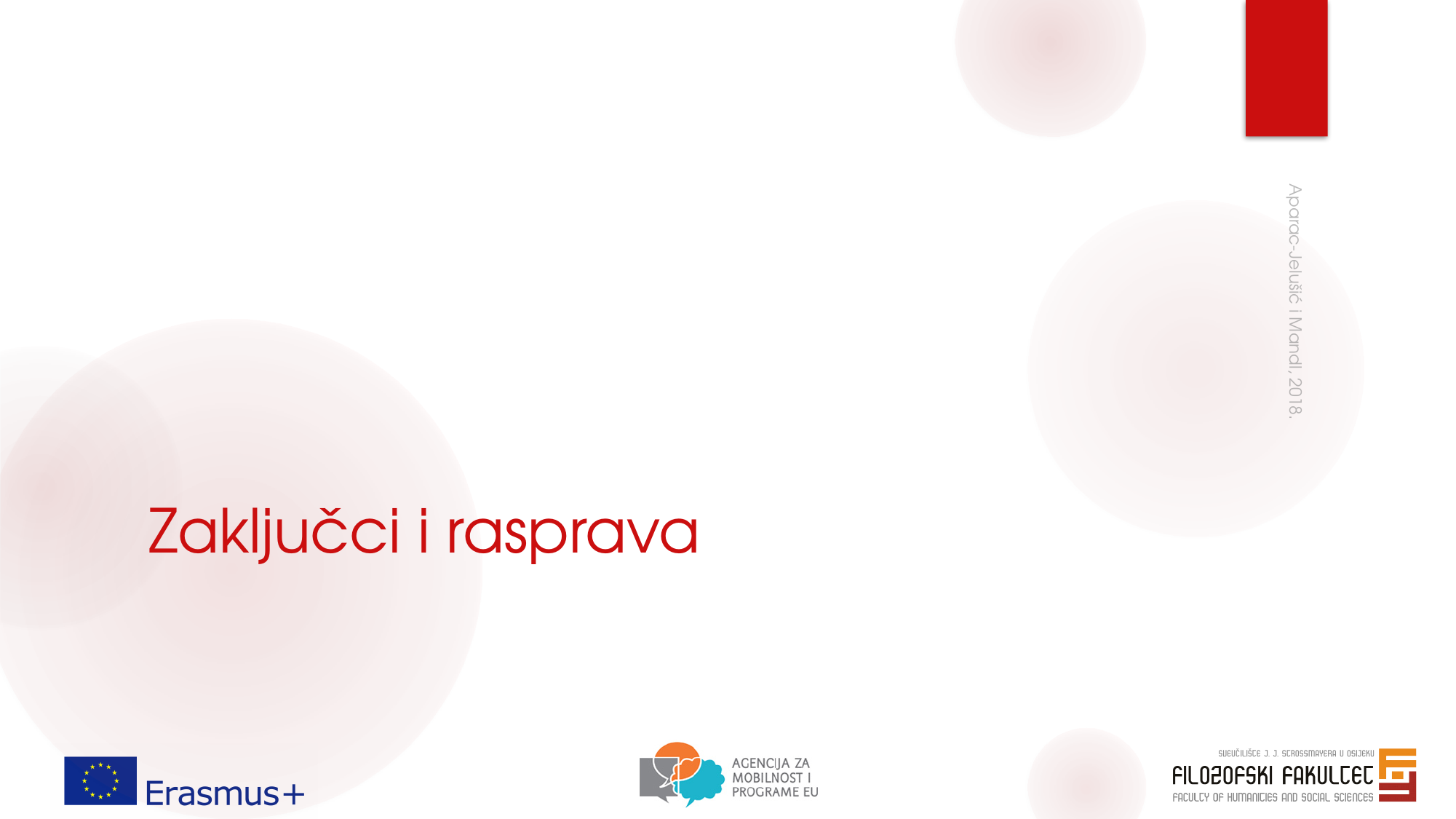

# Zaključci i rasprava
Aparac-Jelušić i Mandl, 2018.